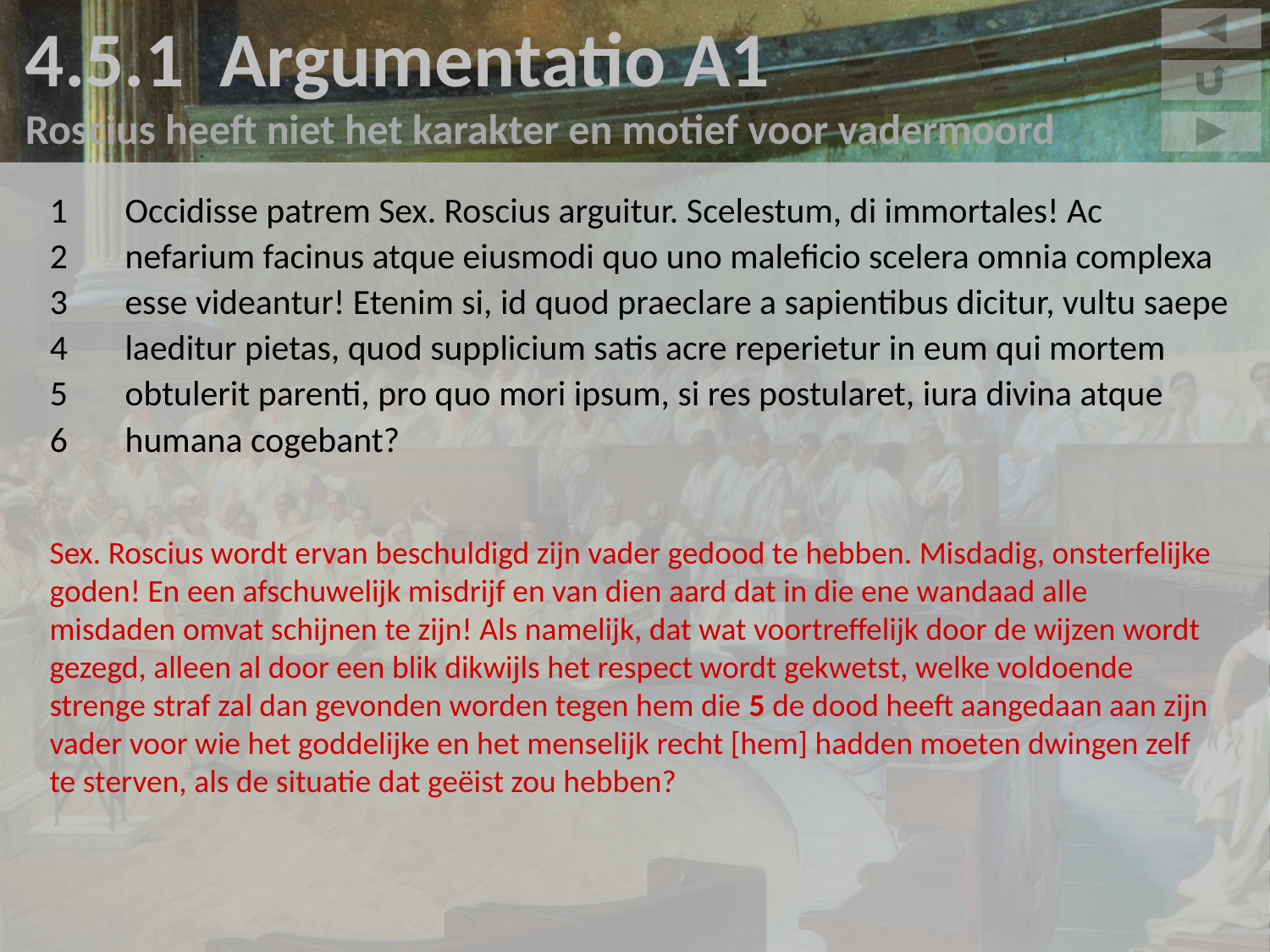

4.5.1  Argumentatio A1
Roscius heeft niet het karakter en motief voor vadermoord

1	Occidisse patrem Sex. Roscius arguitur. Scelestum, di immortales! Ac
2	nefarium facinus atque eiusmodi quo uno maleficio scelera omnia complexa
3	esse videantur! Etenim si, id quod praeclare a sapientibus dicitur, vultu saepe
4	laeditur pietas, quod supplicium satis acre reperietur in eum qui mortem
5	obtulerit parenti, pro quo mori ipsum, si res postularet, iura divina atque
6	humana cogebant?
Sex. Roscius wordt ervan beschuldigd zijn vader gedood te hebben. Misdadig, onsterfelijke goden! En een afschuwelijk misdrijf en van dien aard dat in die ene wandaad alle misdaden omvat schijnen te zijn! Als namelijk, dat wat voortreffelijk door de wijzen wordt gezegd, alleen al door een blik dikwijls het respect wordt gekwetst, welke voldoende strenge straf zal dan gevonden worden tegen hem die 5 de dood heeft aangedaan aan zijn vader voor wie het goddelijke en het menselijk recht [hem] hadden moeten dwingen zelf te sterven, als de situatie dat geëist zou hebben?